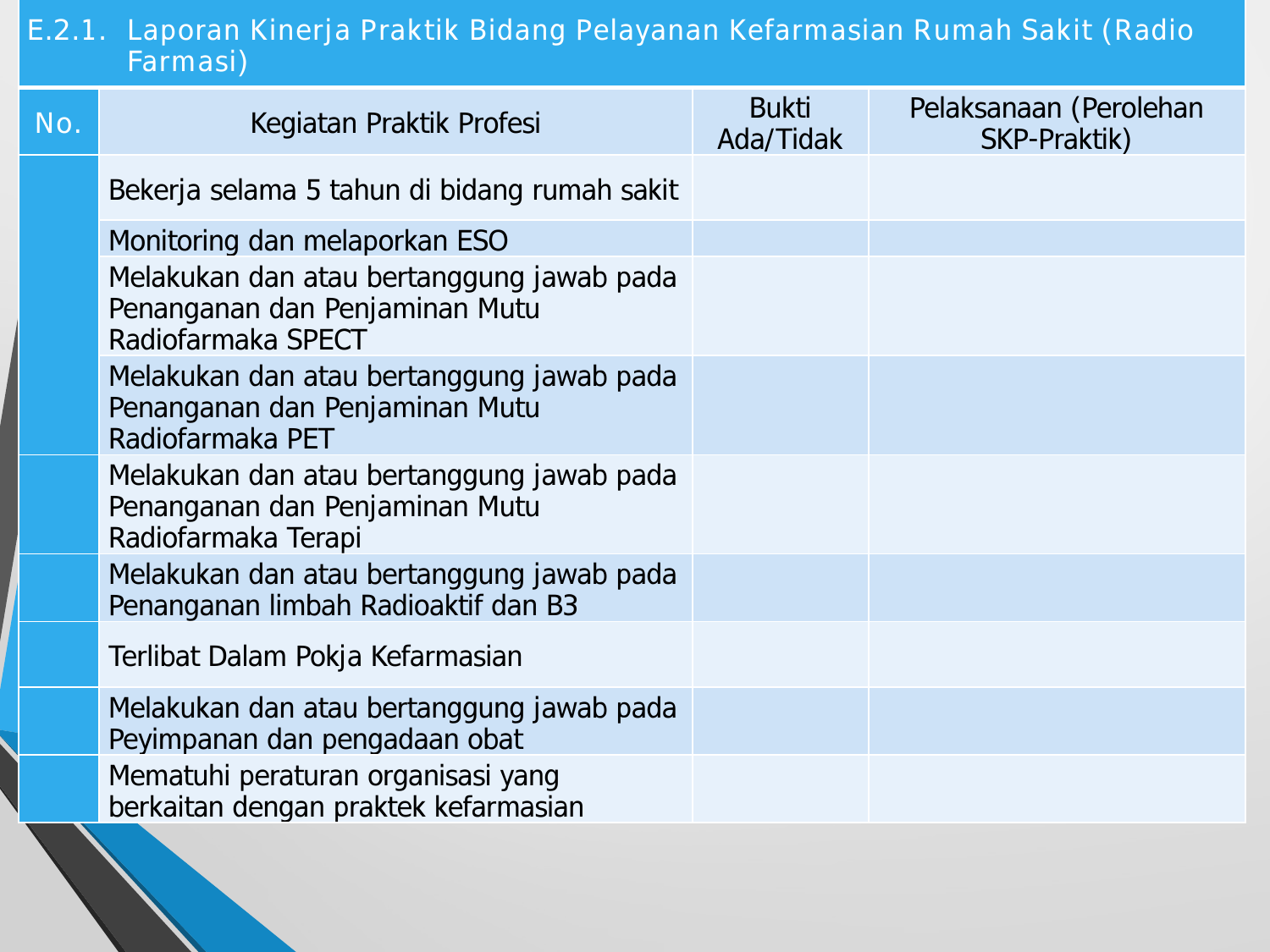

| E.2.1. Laporan Kinerja Praktik Bidang Pelayanan Kefarmasian Rumah Sakit (Radio Farmasi) |  |  |  |
| --- | --- | --- | --- |
| No. | Kegiatan Praktik Profesi | Bukti Ada/Tidak | Pelaksanaan (Perolehan SKP-Praktik) |
|  | Bekerja selama 5 tahun di bidang rumah sakit |  |  |
|  | Monitoring dan melaporkan ESO |  |  |
|  | Melakukan dan atau bertanggung jawab pada Penanganan dan Penjaminan Mutu Radiofarmaka SPECT |  |  |
|  | Melakukan dan atau bertanggung jawab pada Penanganan dan Penjaminan Mutu Radiofarmaka PET |  |  |
|  | Melakukan dan atau bertanggung jawab pada Penanganan dan Penjaminan Mutu Radiofarmaka Terapi |  |  |
|  | Melakukan dan atau bertanggung jawab pada Penanganan limbah Radioaktif dan B3 |  |  |
|  | Terlibat Dalam Pokja Kefarmasian |  |  |
|  | Melakukan dan atau bertanggung jawab pada Peyimpanan dan pengadaan obat |  |  |
|  | Mematuhi peraturan organisasi yang berkaitan dengan praktek kefarmasian |  |  |